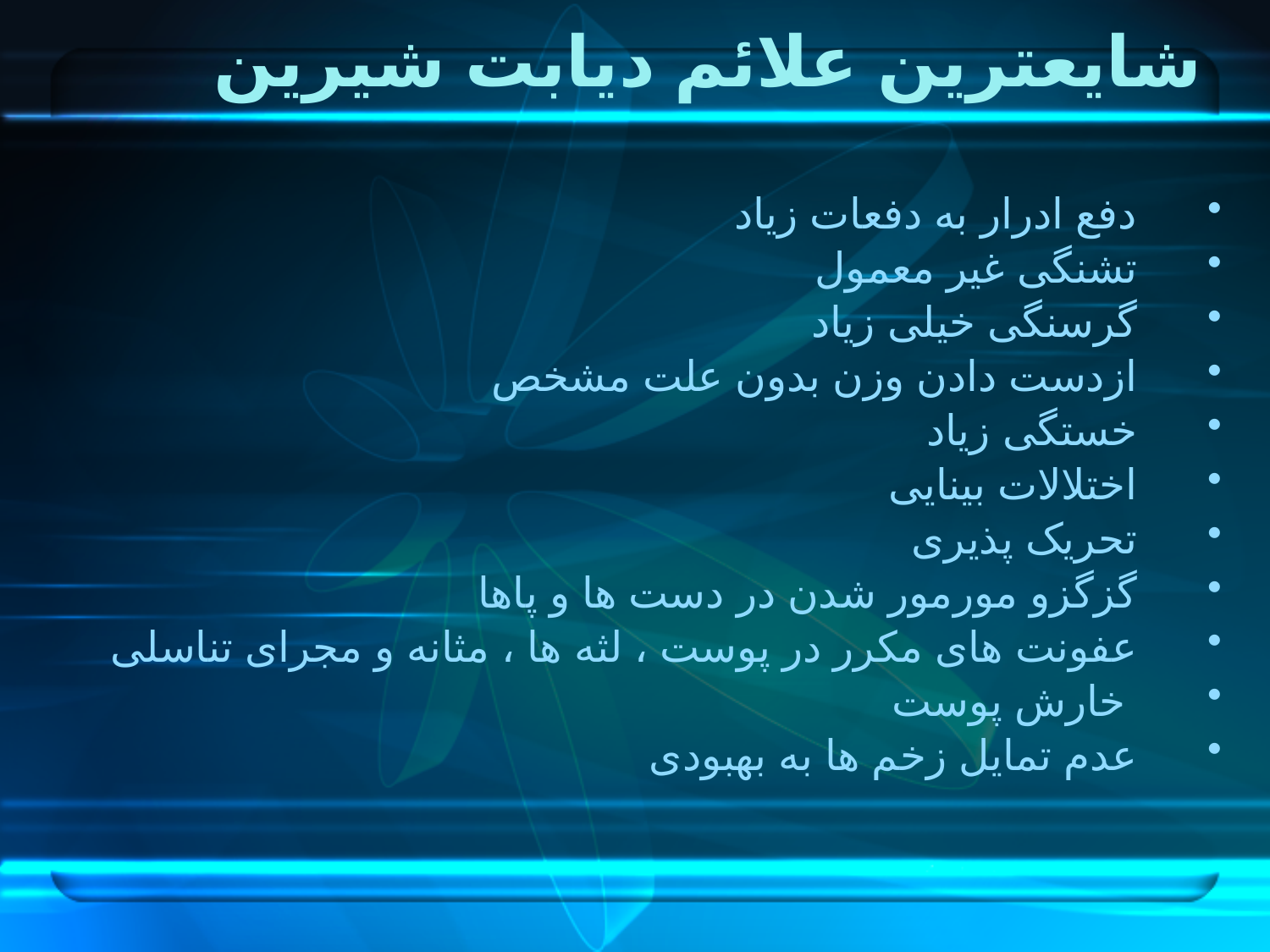

# شایعترین علائم دیابت شیرین
دفع ادرار به دفعات زیاد
تشنگی غیر معمول
گرسنگی خیلی زیاد
ازدست دادن وزن بدون علت مشخص
خستگی زیاد
اختلالات بینایی
تحریک پذیری
گزگزو مورمور شدن در دست ها و پاها
عفونت های مکرر در پوست ، لثه ها ، مثانه و مجرای تناسلی
 خارش پوست
عدم تمایل زخم ها به بهبودی